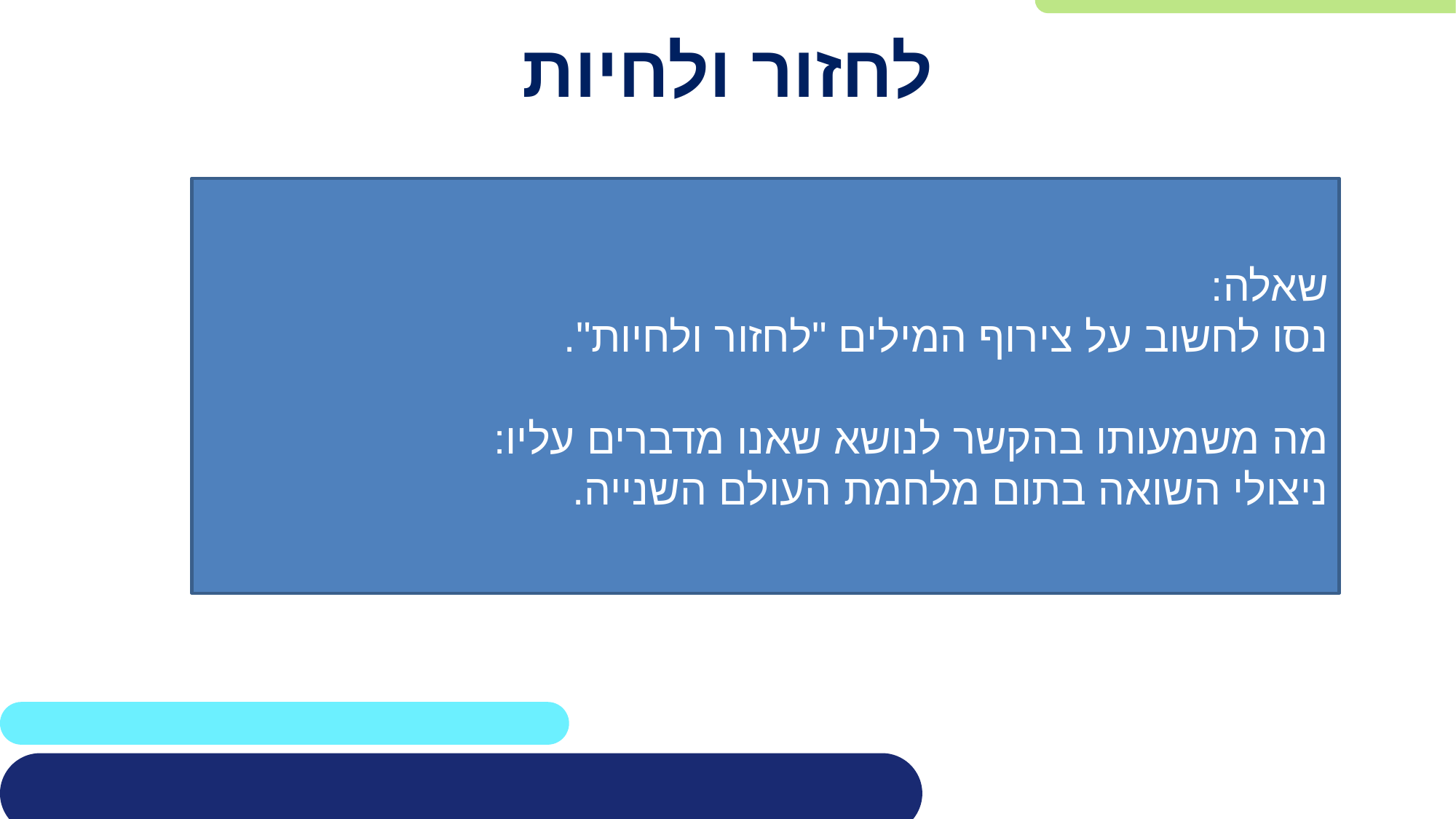

# לחזור ולחיות
שאלה:
נסו לחשוב על צירוף המילים "לחזור ולחיות".

מה משמעותו בהקשר לנושא שאנו מדברים עליו:
ניצולי השואה בתום מלחמת העולם השנייה.